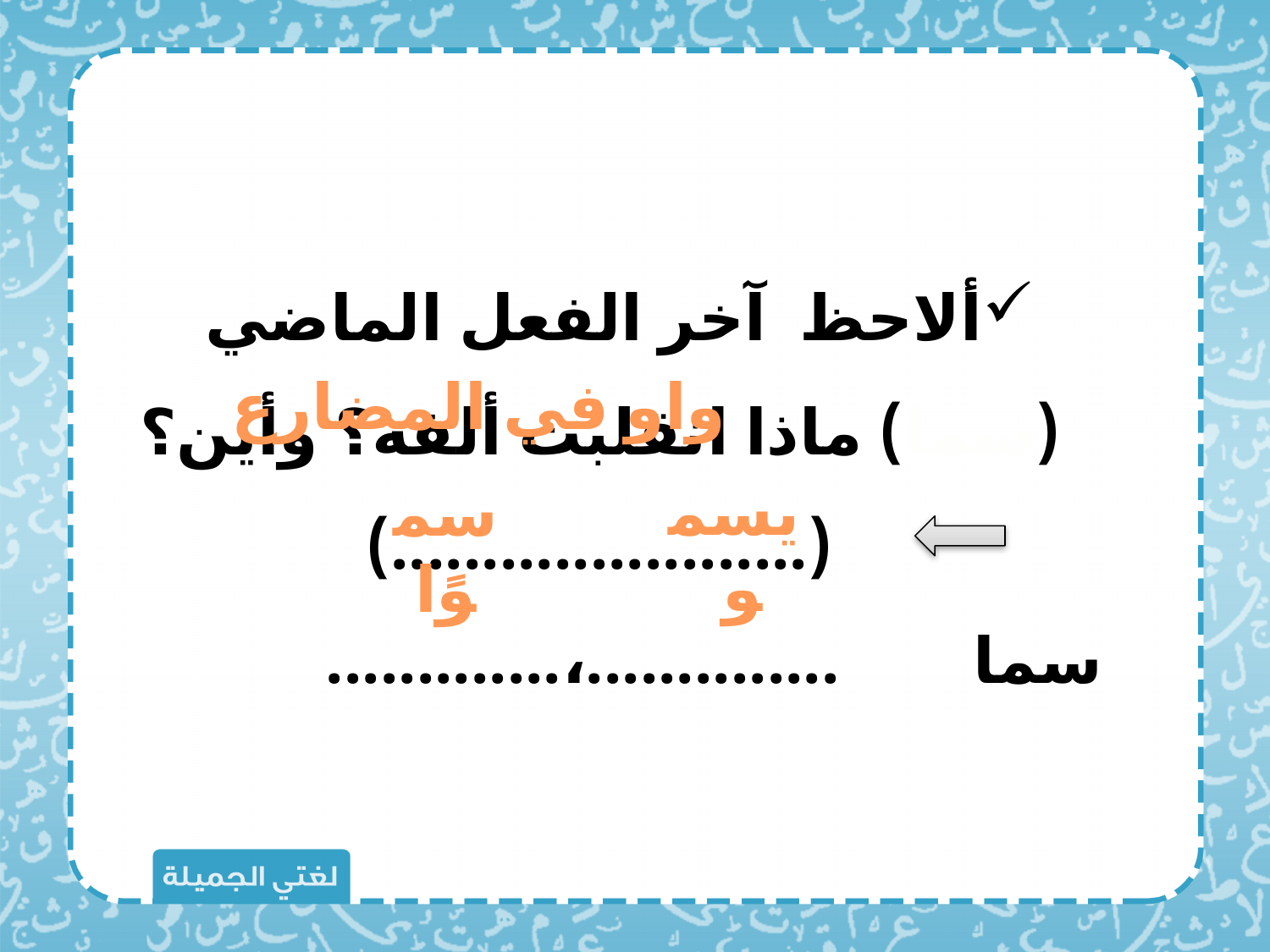

ألاحظ  آخر الفعل الماضي (سما) ماذا انقلبت ألفه؟ وأين؟ (.......................)
سما        ..............،.............
واو في المضارع
يسمو
سموًا